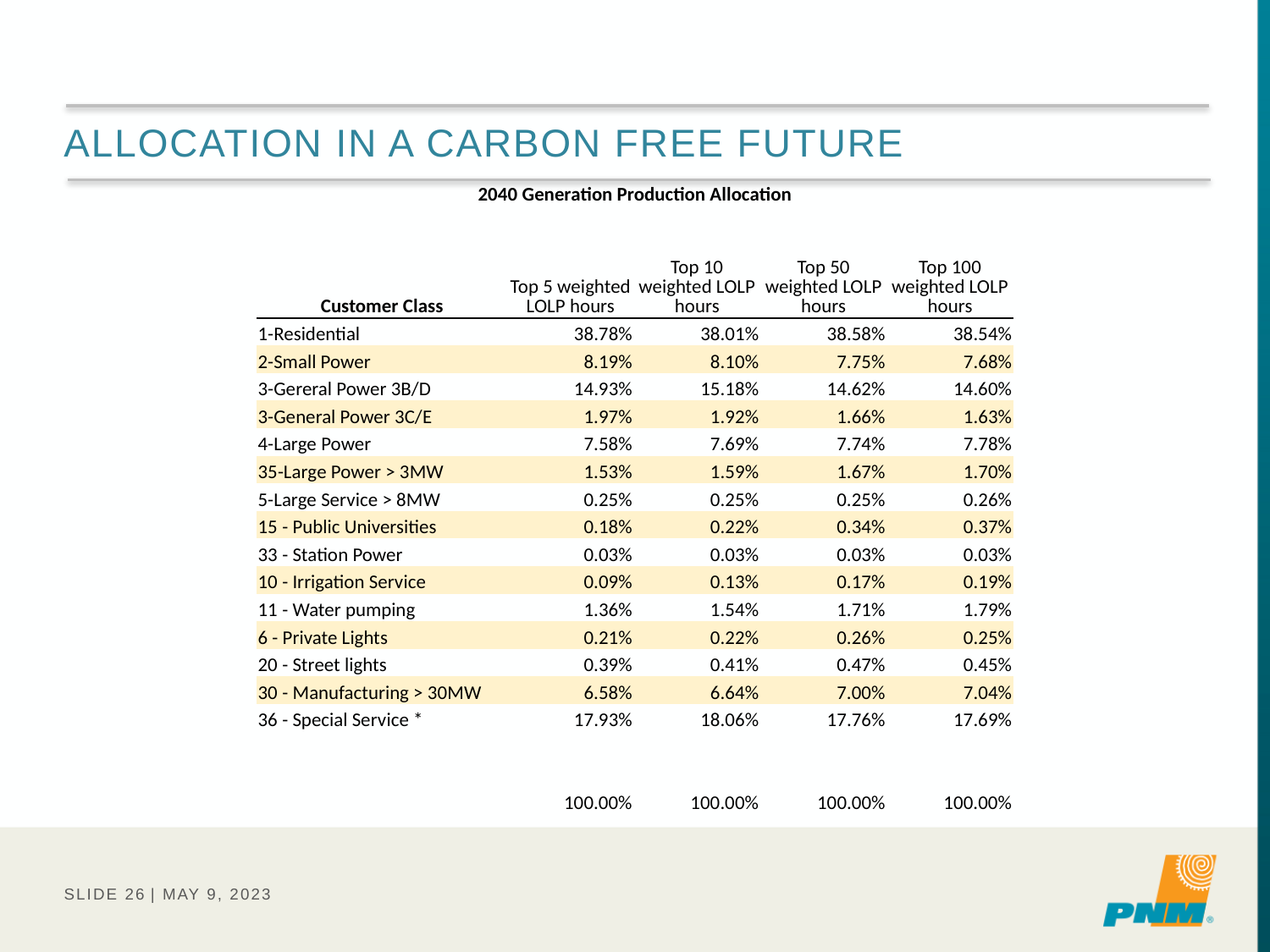

# Allocation in a carbon free Future
| 2040 Generation Production Allocation |  |  |  |  |
| --- | --- | --- | --- | --- |
|  |  |  |  |  |
| Customer Class | Top 5 weighted LOLP hours | Top 10 weighted LOLP hours | Top 50 weighted LOLP hours | Top 100 weighted LOLP hours |
| 1-Residential | 38.78% | 38.01% | 38.58% | 38.54% |
| 2-Small Power | 8.19% | 8.10% | 7.75% | 7.68% |
| 3-Gereral Power 3B/D | 14.93% | 15.18% | 14.62% | 14.60% |
| 3-General Power 3C/E | 1.97% | 1.92% | 1.66% | 1.63% |
| 4-Large Power | 7.58% | 7.69% | 7.74% | 7.78% |
| 35-Large Power > 3MW | 1.53% | 1.59% | 1.67% | 1.70% |
| 5-Large Service > 8MW | 0.25% | 0.25% | 0.25% | 0.26% |
| 15 - Public Universities | 0.18% | 0.22% | 0.34% | 0.37% |
| 33 - Station Power | 0.03% | 0.03% | 0.03% | 0.03% |
| 10 - Irrigation Service | 0.09% | 0.13% | 0.17% | 0.19% |
| 11 - Water pumping | 1.36% | 1.54% | 1.71% | 1.79% |
| 6 - Private Lights | 0.21% | 0.22% | 0.26% | 0.25% |
| 20 - Street lights | 0.39% | 0.41% | 0.47% | 0.45% |
| 30 - Manufacturing > 30MW | 6.58% | 6.64% | 7.00% | 7.04% |
| 36 - Special Service \* | 17.93% | 18.06% | 17.76% | 17.69% |
|  |  |  |  |  |
|  |  |  |  |  |
|  | 100.00% | 100.00% | 100.00% | 100.00% |